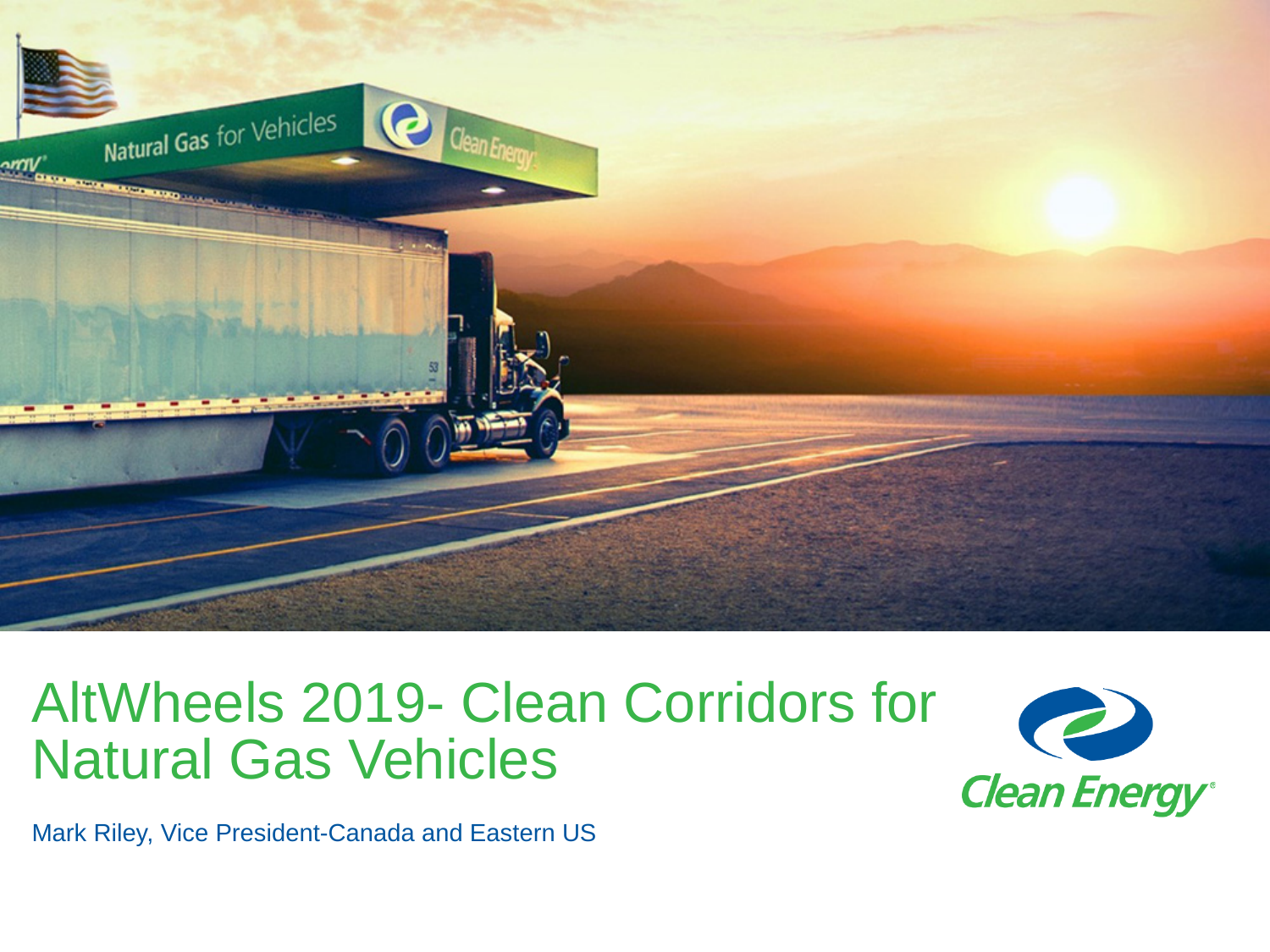

AltWheels 2019- Clean Corridors for Natural Gas Vehicles
Mark Riley, Vice President-Canada and Eastern US